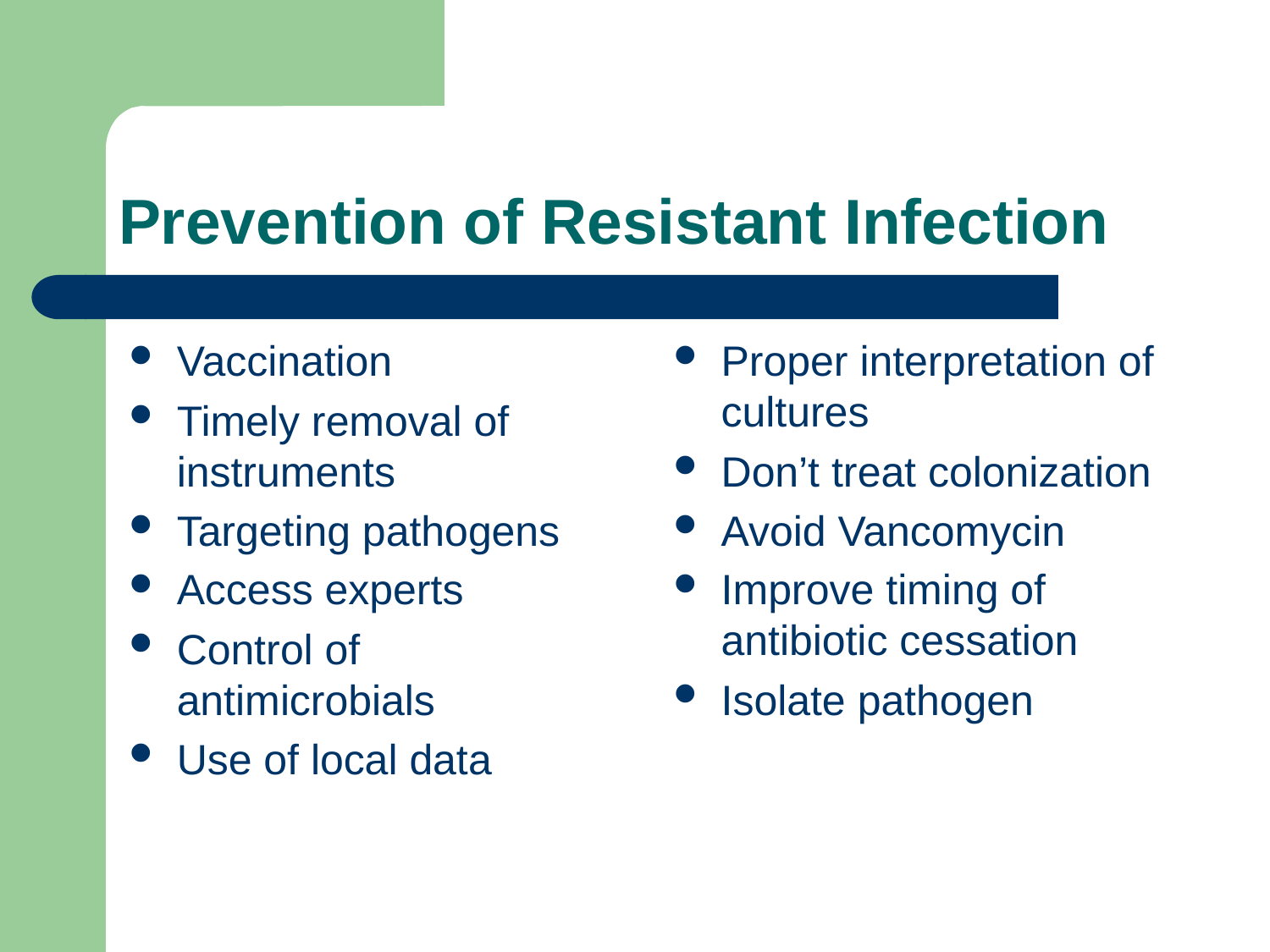

# Prevention of Resistant Infection
Vaccination
Timely removal of instruments
Targeting pathogens
Access experts
Control of antimicrobials
Use of local data
Proper interpretation of cultures
Don’t treat colonization
Avoid Vancomycin
Improve timing of antibiotic cessation
Isolate pathogen